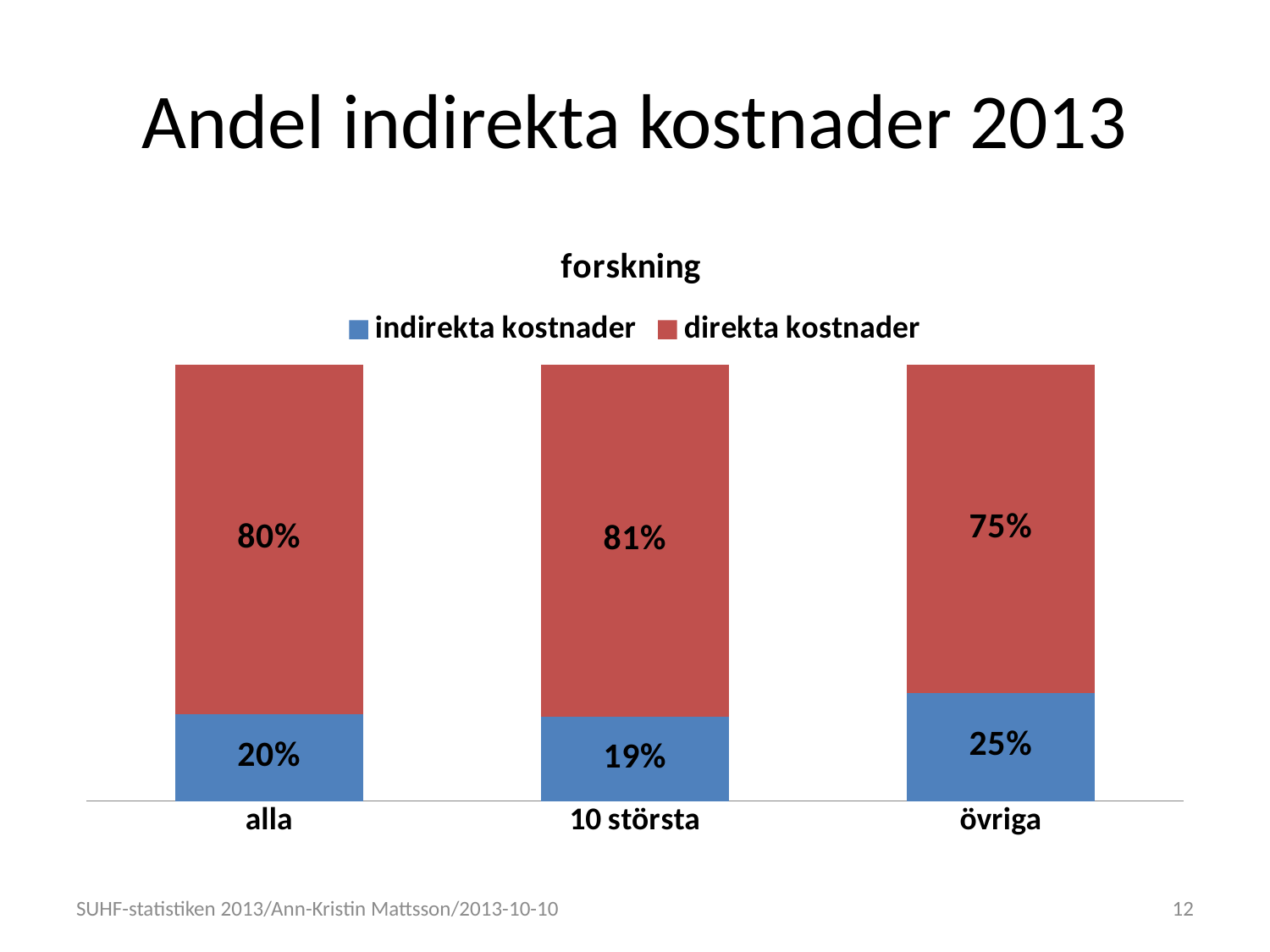

# Andel indirekta kostnader 2013

### Chart: forskning

| Category | indirekta kostnader | direkta kostnader |
|---|---|---|
| alla | 0.199257253396283 | 0.800742746603717 |
| 10 största | 0.19236090978449005 | 0.80763909021551 |
| övriga | 0.2475913190670372 | 0.7524086809329628 |
SUHF-statistiken 2013/Ann-Kristin Mattsson/2013-10-10
12